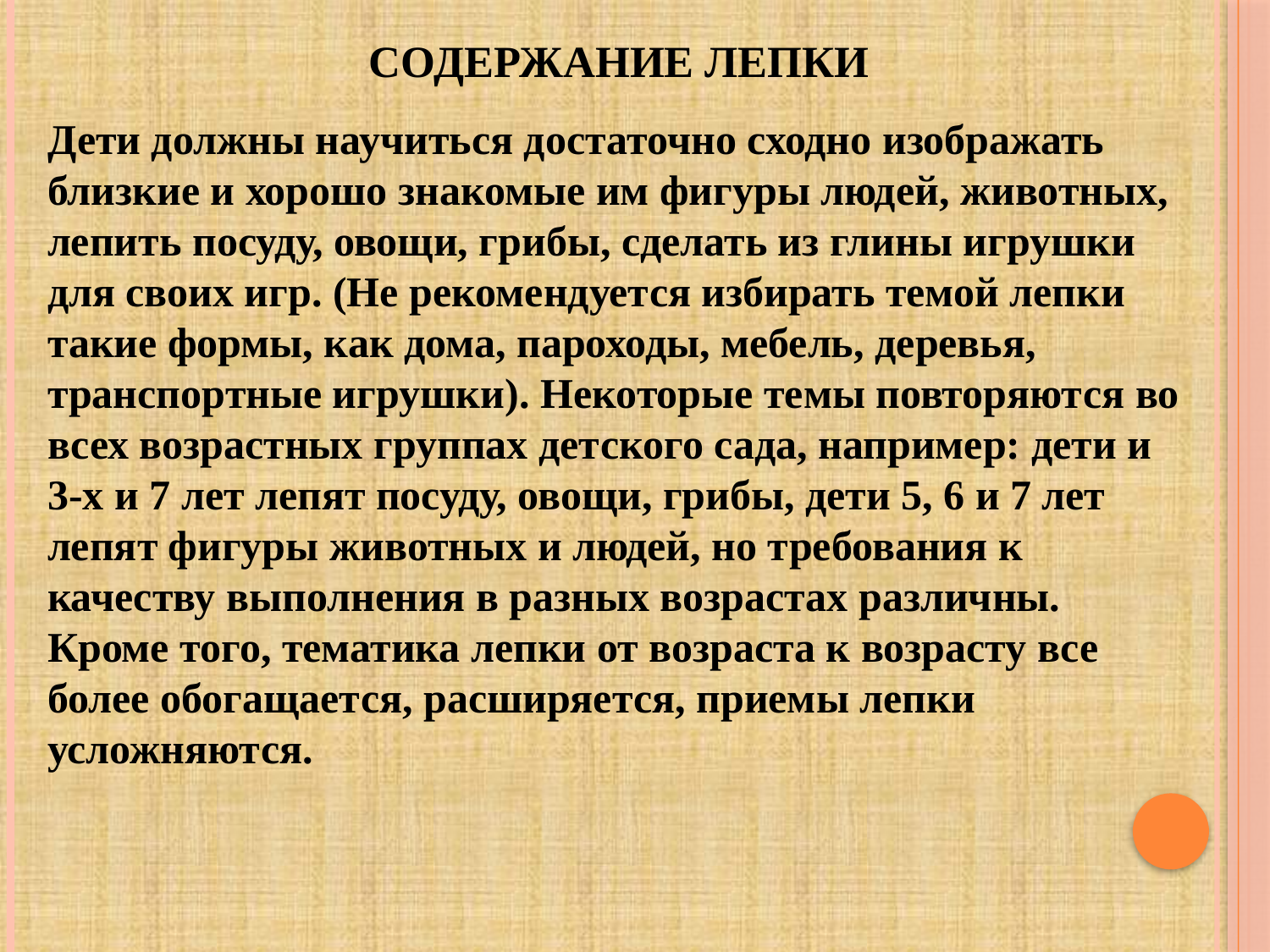

# СОДЕРЖАНИЕ ЛЕПКИ
Дети должны научиться достаточно сходно изображать близкие и хорошо знакомые им фигуры людей, животных, лепить посуду, овощи, грибы, сделать из глины игрушки для своих игр. (Не рекомендуется избирать темой лепки такие формы, как дома, пароходы, мебель, деревья, транспортные игрушки). Некоторые темы повторяются во всех возрастных группах детского сада, например: дети и 3-х и 7 лет лепят посуду, овощи, грибы, дети 5, 6 и 7 лет лепят фигуры животных и людей, но требования к качеству выполнения в разных возрастах различны. Кроме того, тематика лепки от возраста к возрасту все более обогащается, расширяется, приемы лепки усложняются.